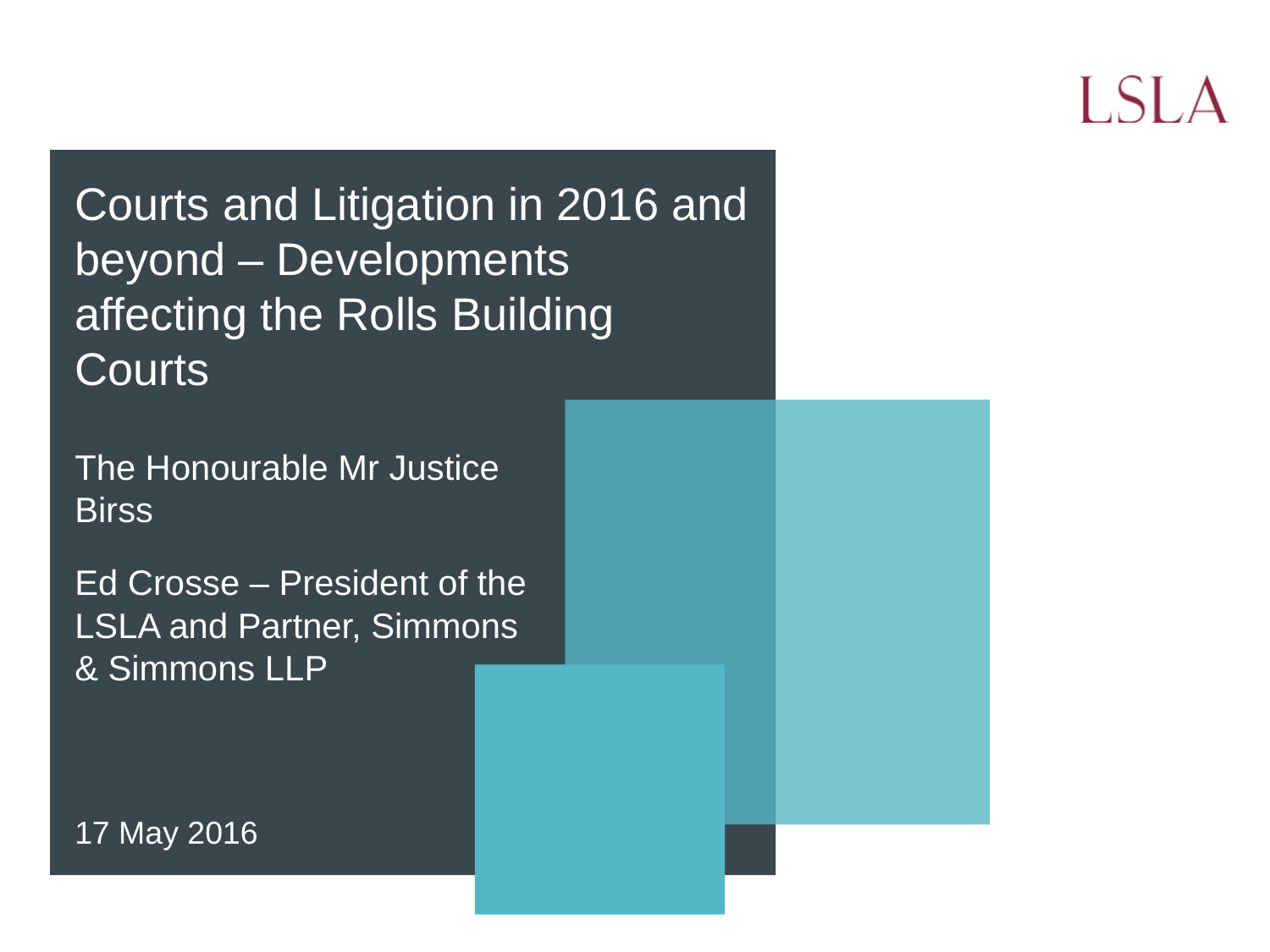

# Courts and Litigation in 2016 and beyond – Developments affecting the Rolls Building Courts

The Honourable Mr Justice Birss
Ed Crosse – President of the LSLA and Partner, Simmons & Simmons LLP
17 May 2016